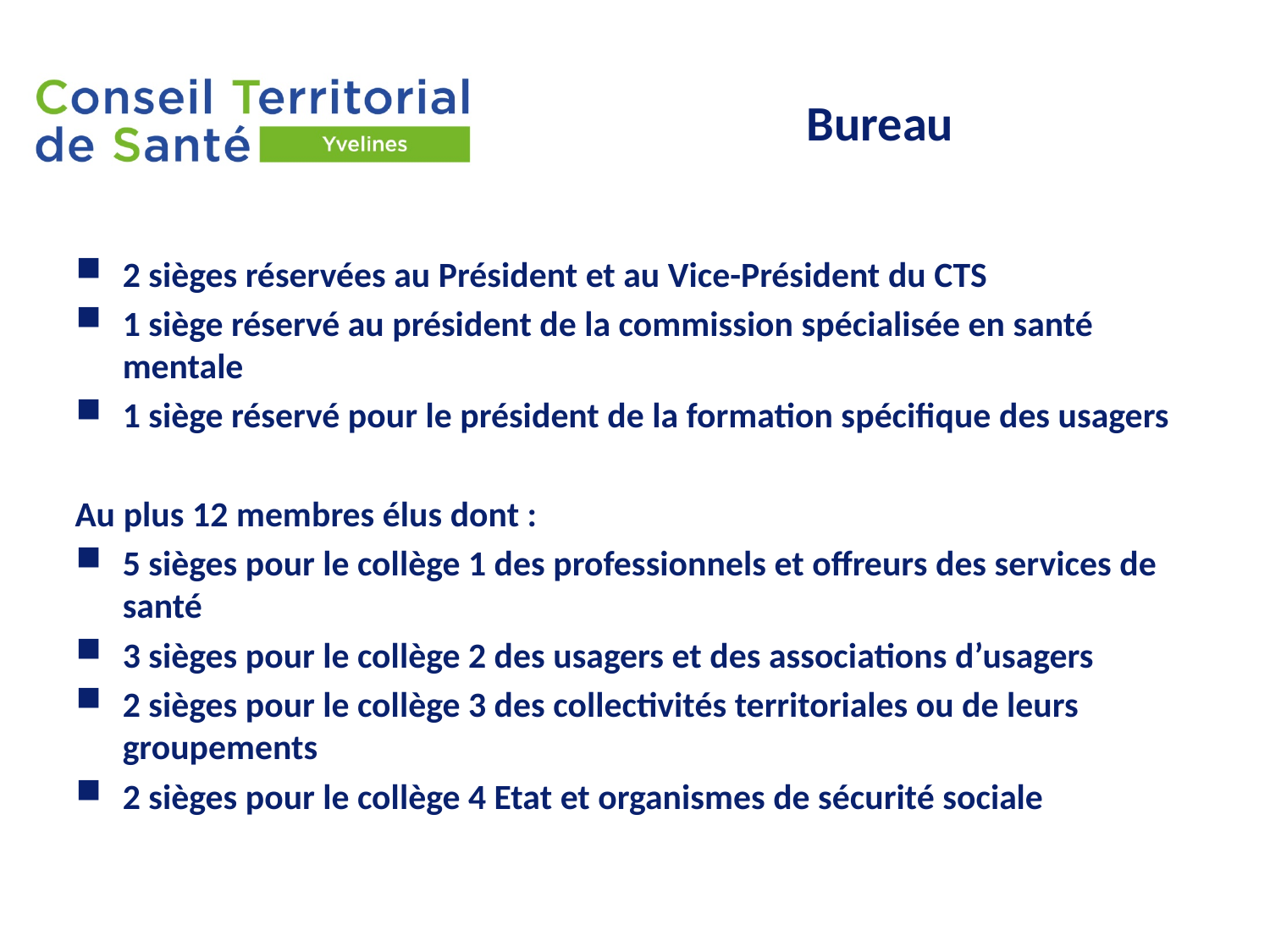

#
Bureau

2 sièges réservées au Président et au Vice-Président du CTS
1 siège réservé au président de la commission spécialisée en santé mentale
1 siège réservé pour le président de la formation spécifique des usagers

Au plus 12 membres élus dont :
5 sièges pour le collège 1 des professionnels et offreurs des services de santé
3 sièges pour le collège 2 des usagers et des associations d’usagers
2 sièges pour le collège 3 des collectivités territoriales ou de leurs groupements
2 sièges pour le collège 4 Etat et organismes de sécurité sociale